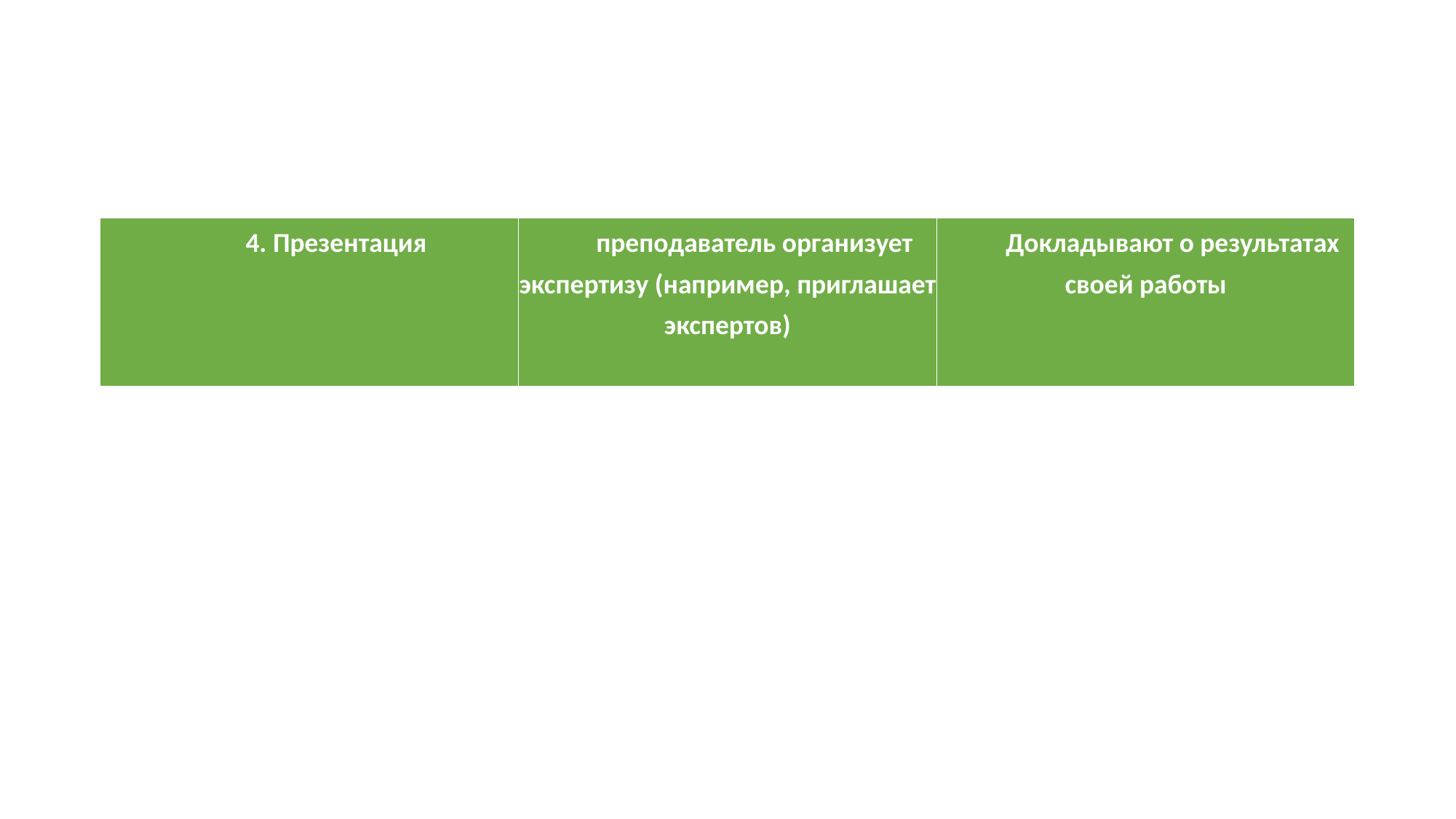

#
| 4. Презентация | преподаватель организует экспертизу (например, приглашает экспертов) | Докладывают о результатах своей работы |
| --- | --- | --- |